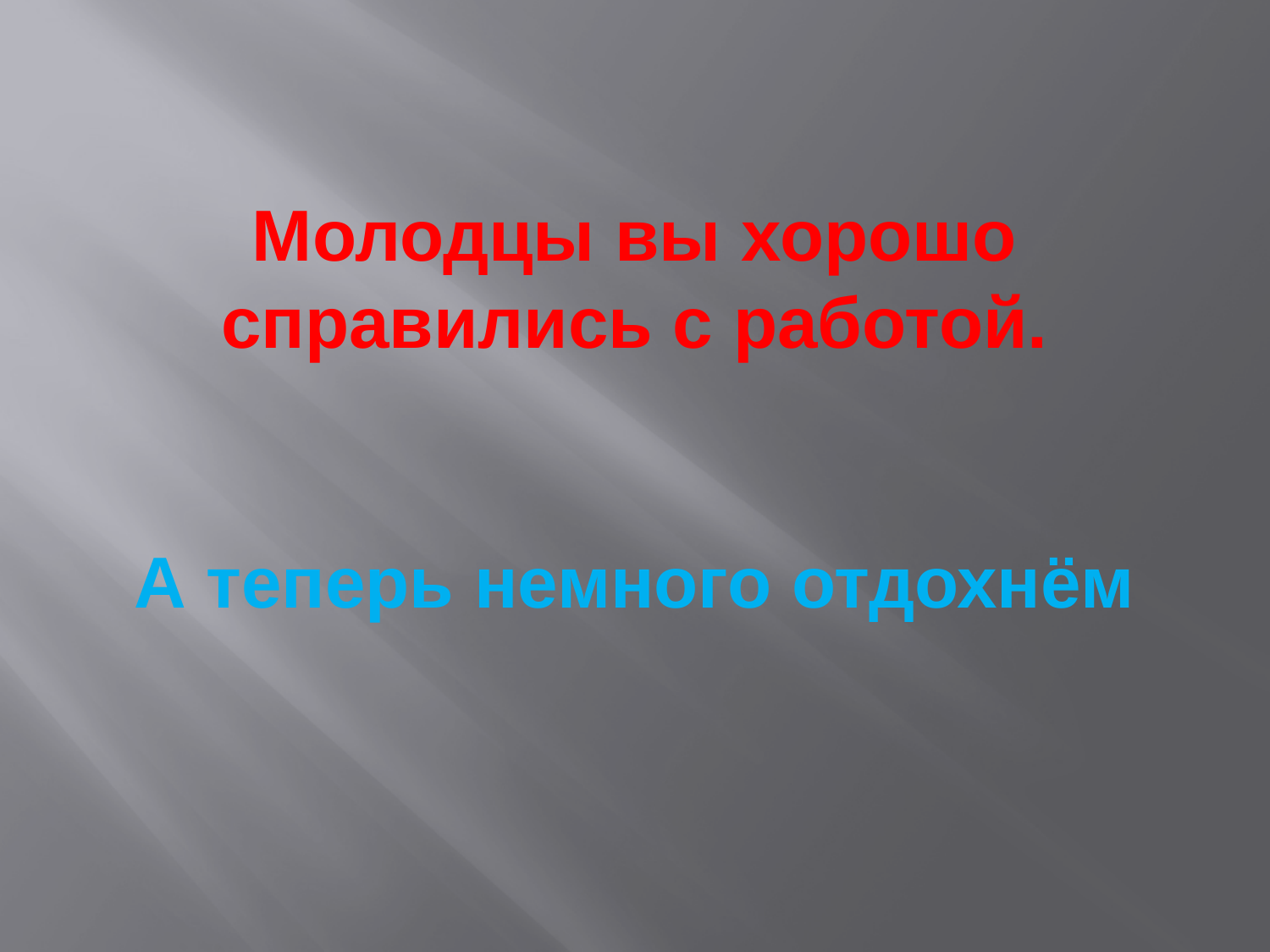

# Молодцы вы хорошо справились с работой. А теперь немного отдохнём